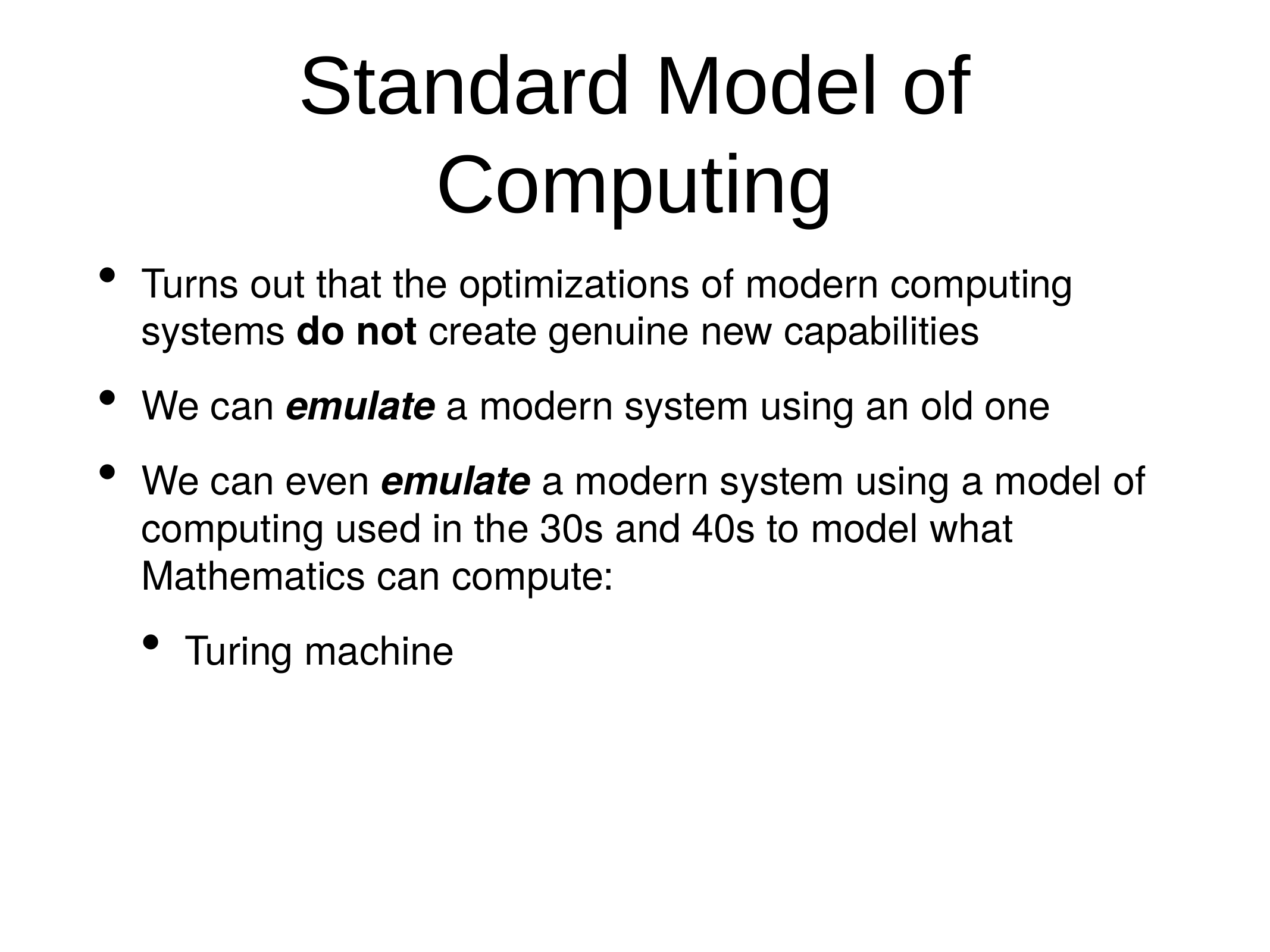

# Standard Model of Computing
Turns out that the optimizations of modern computing systems do not create genuine new capabilities
We can emulate a modern system using an old one
We can even emulate a modern system using a model of computing used in the 30s and 40s to model what Mathematics can compute:
Turing machine